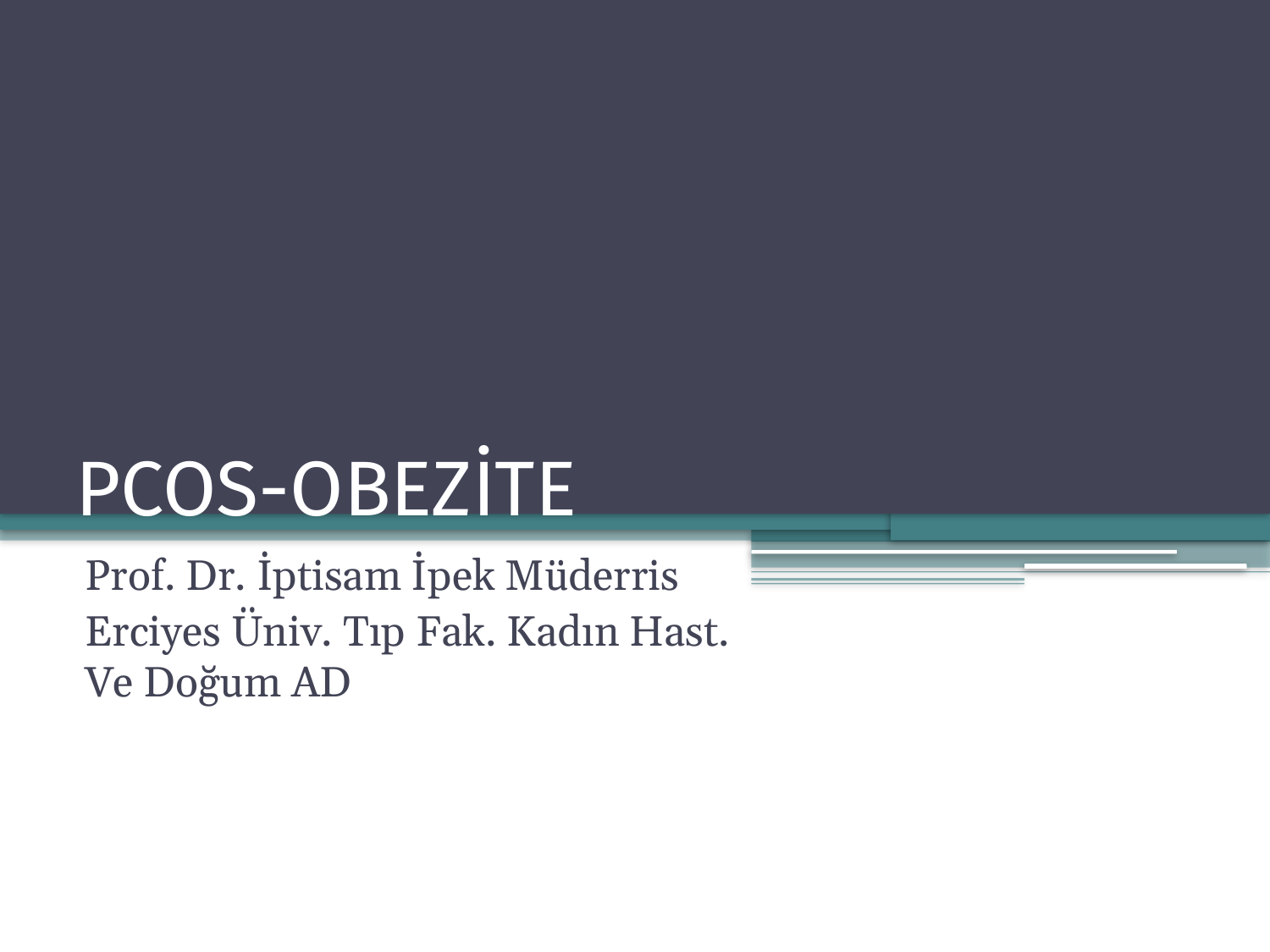

# PCOS-OBEZİTE
Prof. Dr. İptisam İpek Müderris
Erciyes Üniv. Tıp Fak. Kadın Hast. Ve Doğum AD